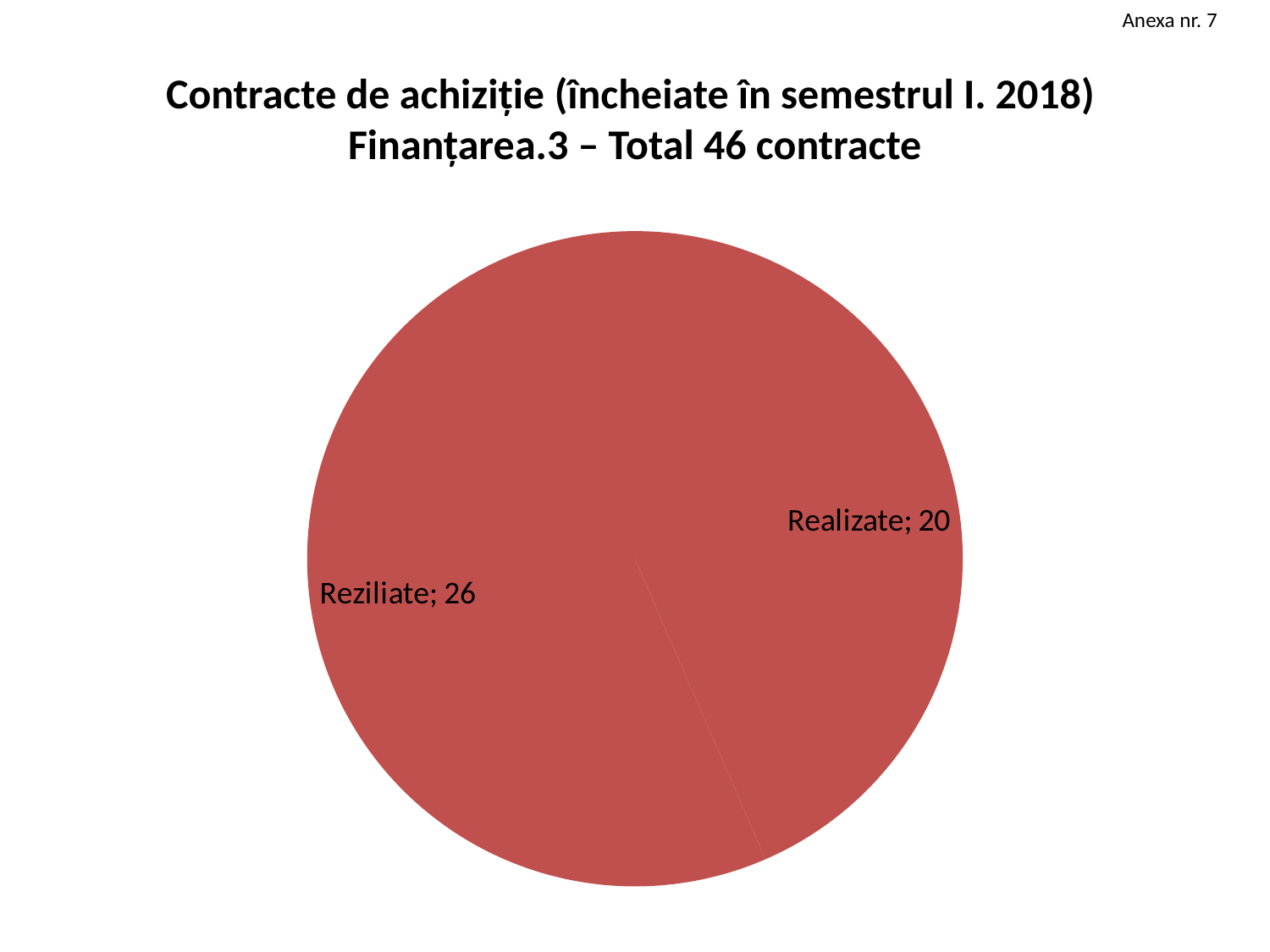

Anexa nr. 7
# Contracte de achiziție (încheiate în semestrul I. 2018)  Finanțarea.3 – Total 46 contracte

### Chart

| Category | Sales |
|---|---|
|  | None |
| Realizate | 20.0 |
| Reziliate | 26.0 |